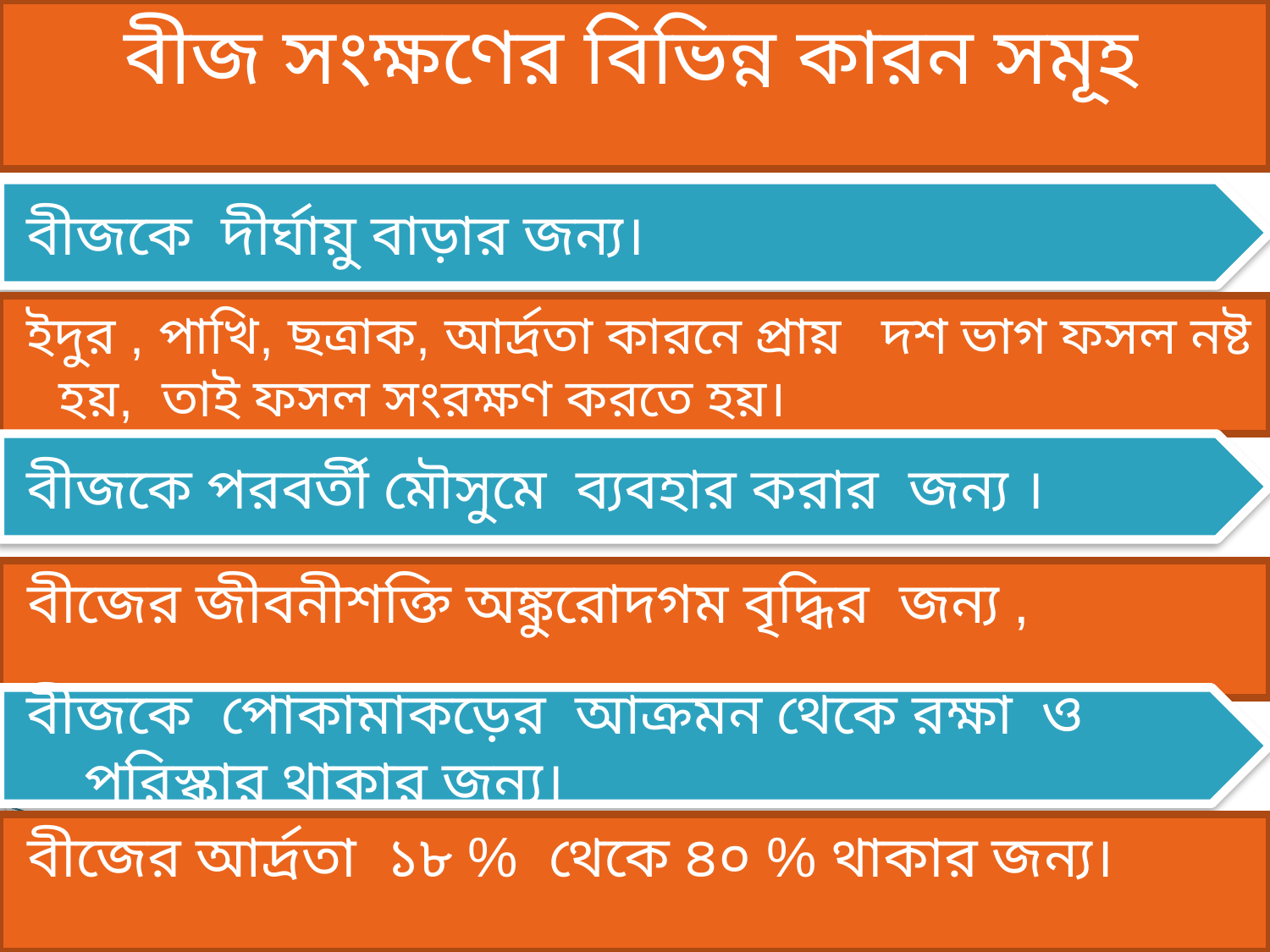

বীজ সংক্ষণের বিভিন্ন কারন সমূহ
 বীজকে  দীর্ঘায়ু বাড়ার জন্য।
ইদুর , পাখি, ছত্রাক, আর্দ্রতা কারনে প্রায়   দশ ভাগ ফসল নষ্ট হয়,  তাই ফসল সংরক্ষণ করতে হয়।
 বীজকে পরবর্তী মৌসুমে  ব্যবহার করার  জন্য ।
বীজের জীবনীশক্তি অঙ্কুরোদগম বৃদ্ধির  জন্য ,
 বীজকে  পোকামাকড়ের  আক্রমন থেকে রক্ষা  ও পরিস্কার থাকার জন্য।
বীজের আর্দ্রতা  ১৮ %  থেকে ৪০ % থাকার জন্য।